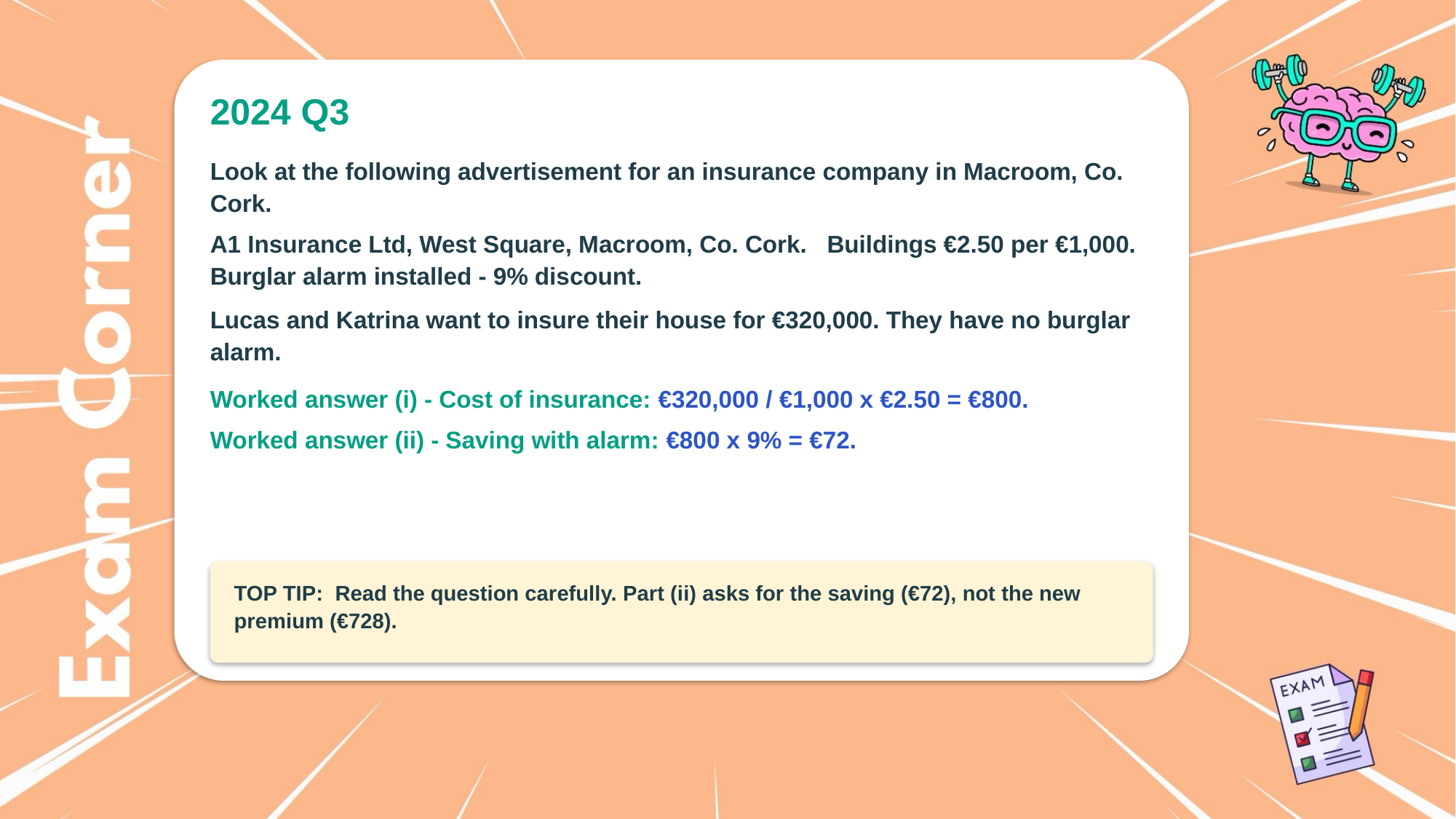

2024 Q3
Look at the following advertisement for an insurance company in Macroom, Co. Cork.
A1 Insurance Ltd, West Square, Macroom, Co. Cork.   Buildings €2.50 per €1,000.   Burglar alarm installed - 9% discount.
Lucas and Katrina want to insure their house for €320,000. They have no burglar alarm.
Worked answer (i) - Cost of insurance: €320,000 / €1,000 x €2.50 = €800.
Worked answer (ii) - Saving with alarm: €800 x 9% = €72.

TOP TIP:  Read the question carefully. Part (ii) asks for the saving (€72), not the new premium (€728).